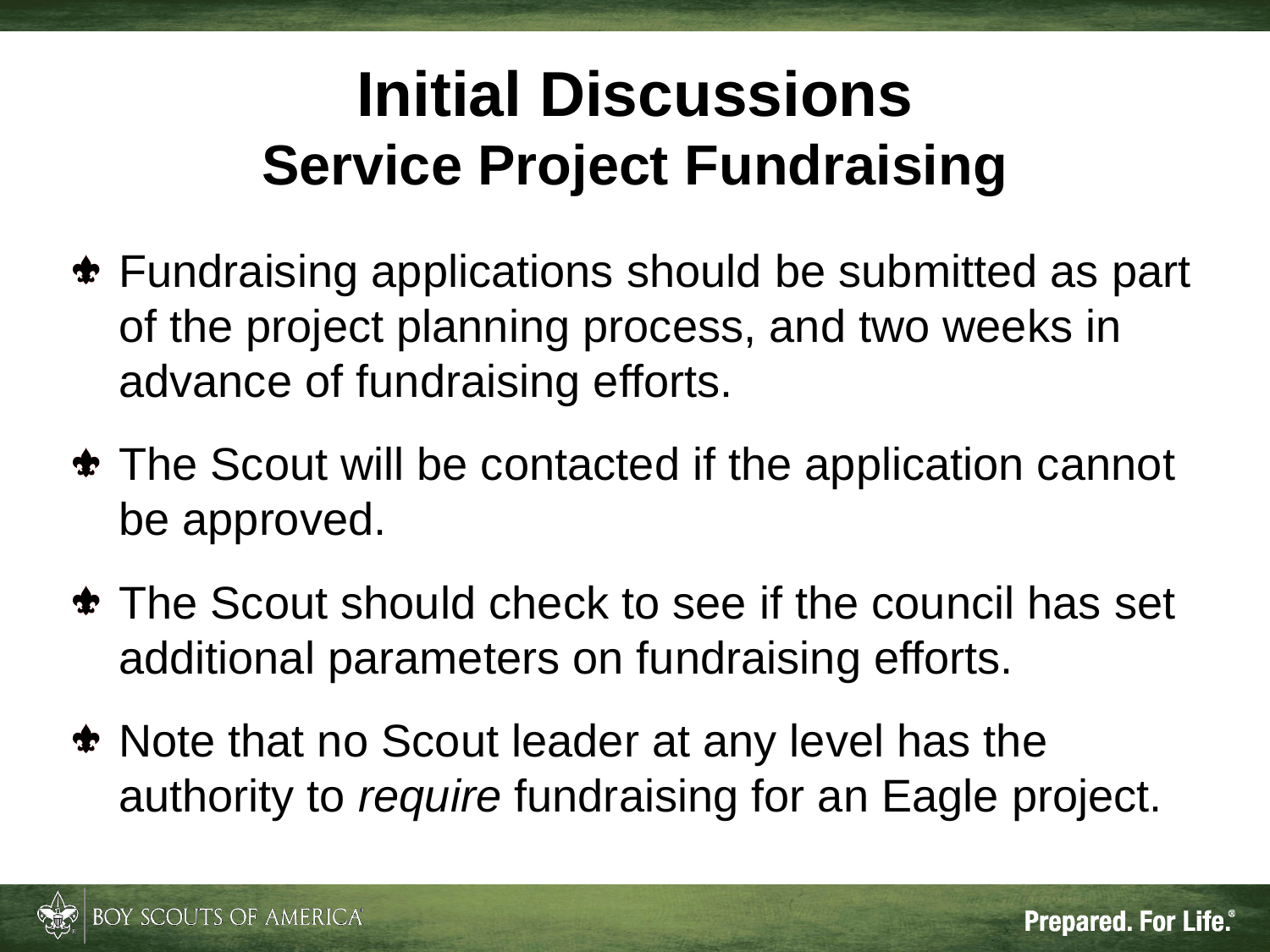

# Initial Discussions Service Project Fundraising
Fundraising applications should be submitted as part of the project planning process, and two weeks in advance of fundraising efforts.
The Scout will be contacted if the application cannot be approved.
The Scout should check to see if the council has set additional parameters on fundraising efforts.
Note that no Scout leader at any level has the authority to require fundraising for an Eagle project.